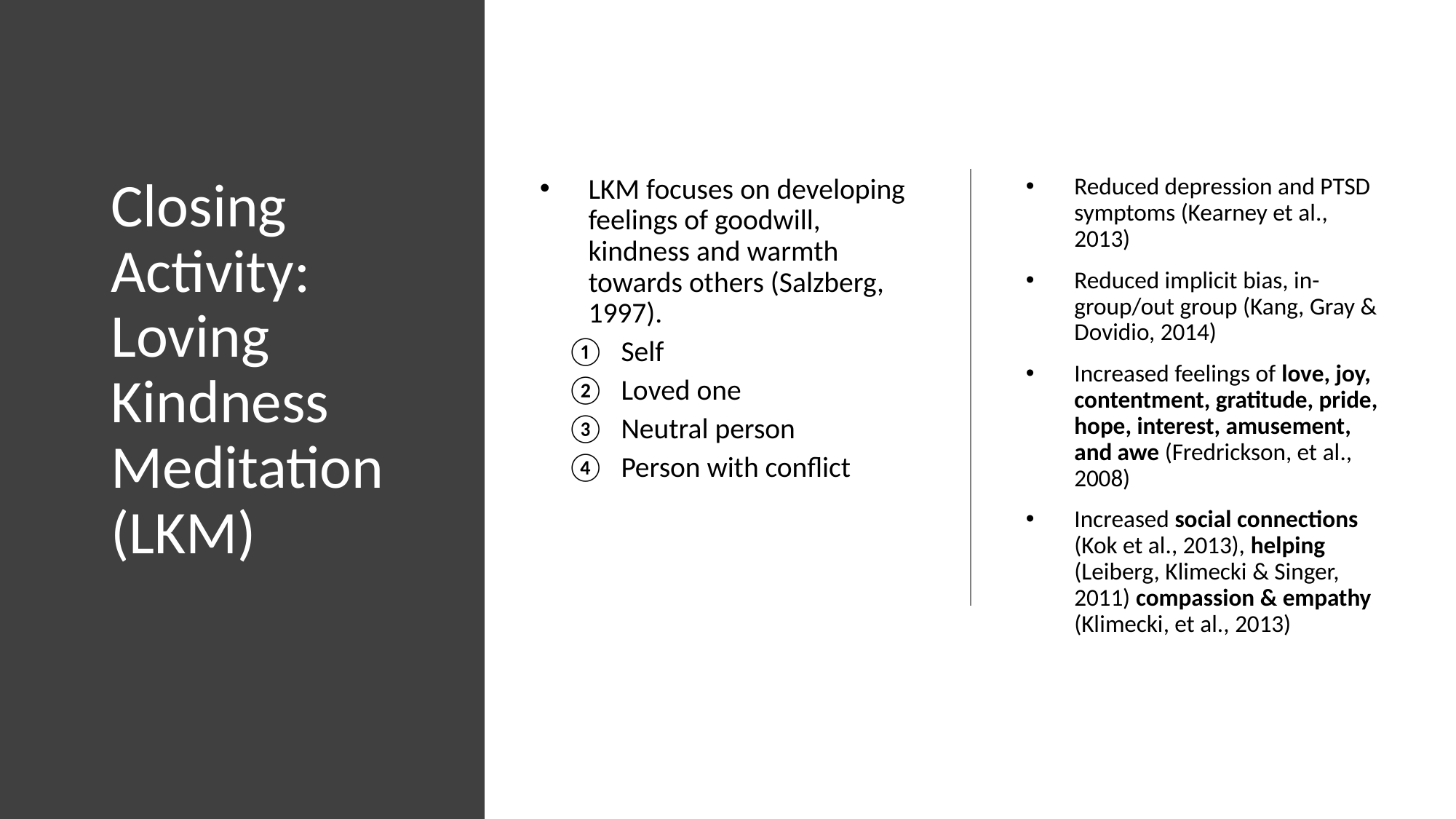

# Closing Activity: Loving Kindness Meditation (LKM)
LKM focuses on developing feelings of goodwill, kindness and warmth towards others (Salzberg, 1997).
Self
Loved one
Neutral person
Person with conflict

Reduced depression and PTSD symptoms (Kearney et al., 2013)
Reduced implicit bias, in-group/out group (Kang, Gray & Dovidio, 2014)
Increased feelings of love, joy, contentment, gratitude, pride, hope, interest, amusement, and awe (Fredrickson, et al., 2008)
Increased social connections (Kok et al., 2013), helping (Leiberg, Klimecki & Singer, 2011) compassion & empathy (Klimecki, et al., 2013)